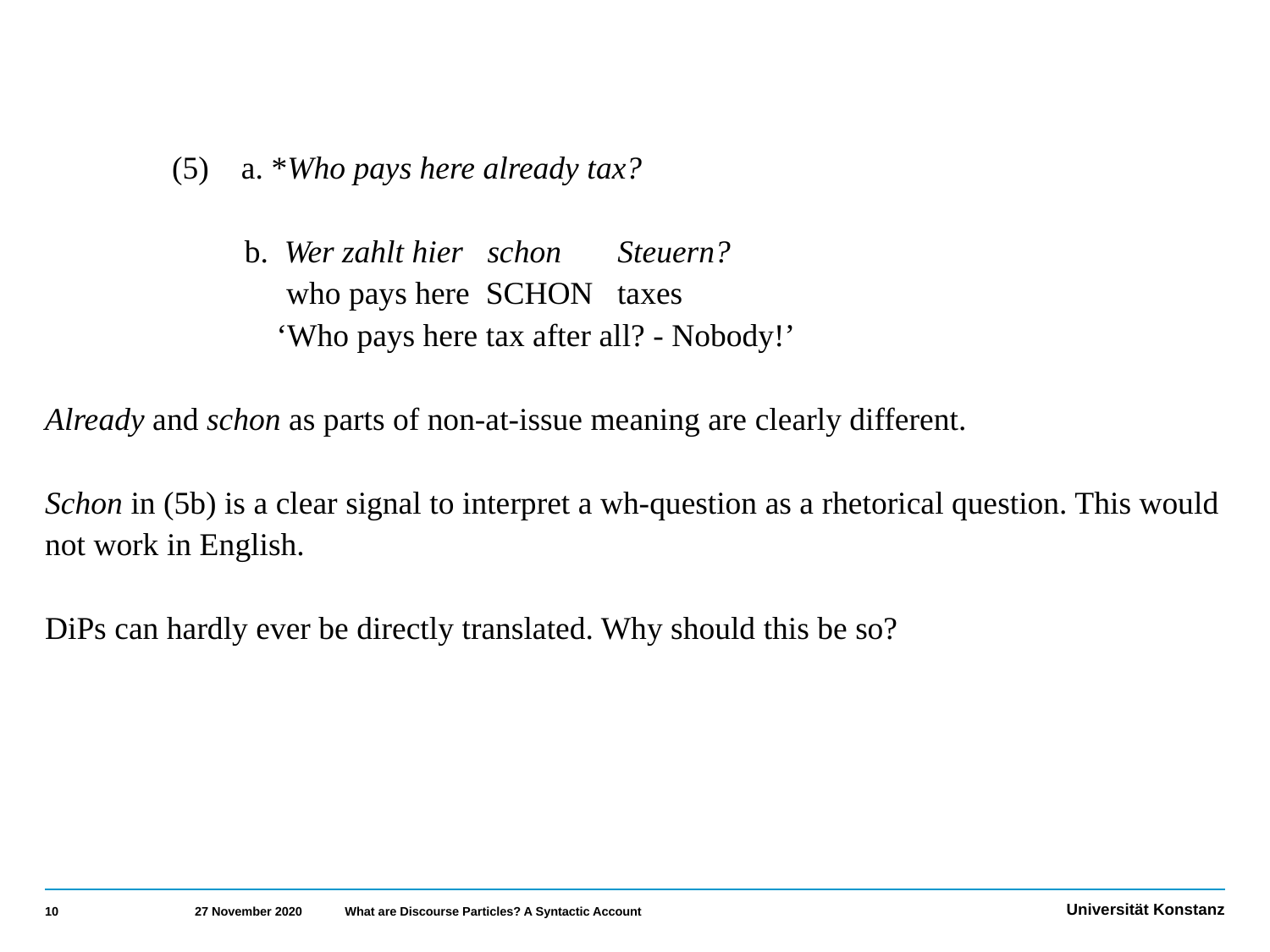

(5)    a. *Who pays here already tax?

 	         b.  Wer zahlt hier   schon       Steuern?
                              who pays here  SCHON   taxes
    	             ‘Who pays here tax after all? - Nobody!’

Already and schon as parts of non-at-issue meaning are clearly different.

Schon in (5b) is a clear signal to interpret a wh-question as a rhetorical question. This would not work in English.

DiPs can hardly ever be directly translated. Why should this be so?

10
27 November 2020
What are Discourse Particles? A Syntactic Account